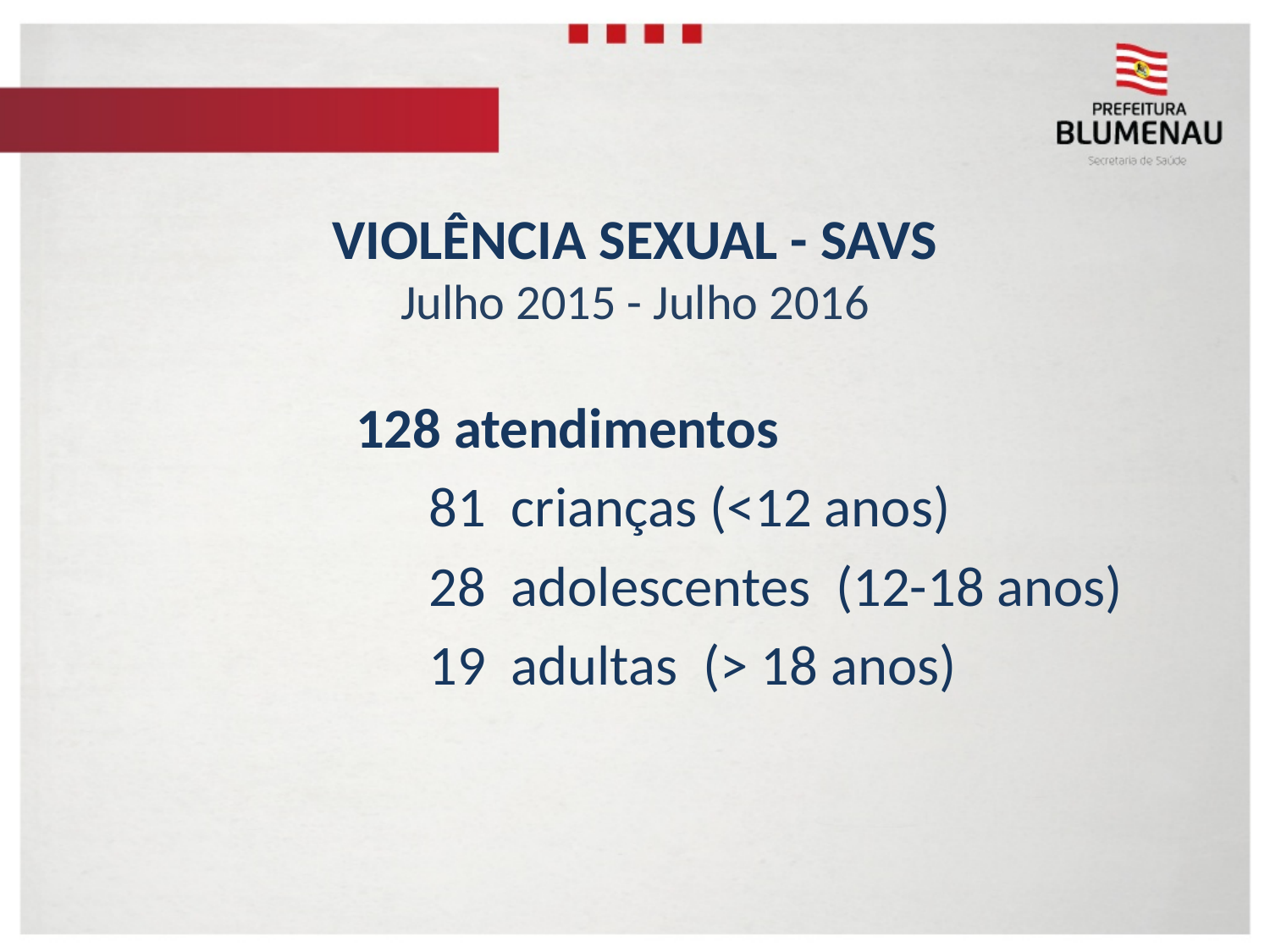

# VIOLÊNCIA SEXUAL - SAVS Julho 2015 - Julho 2016

                      128 atendimentos
			    81  crianças (<12 anos)
			    28  adolescentes  (12-18 anos)
			    19  adultas  (> 18 anos)